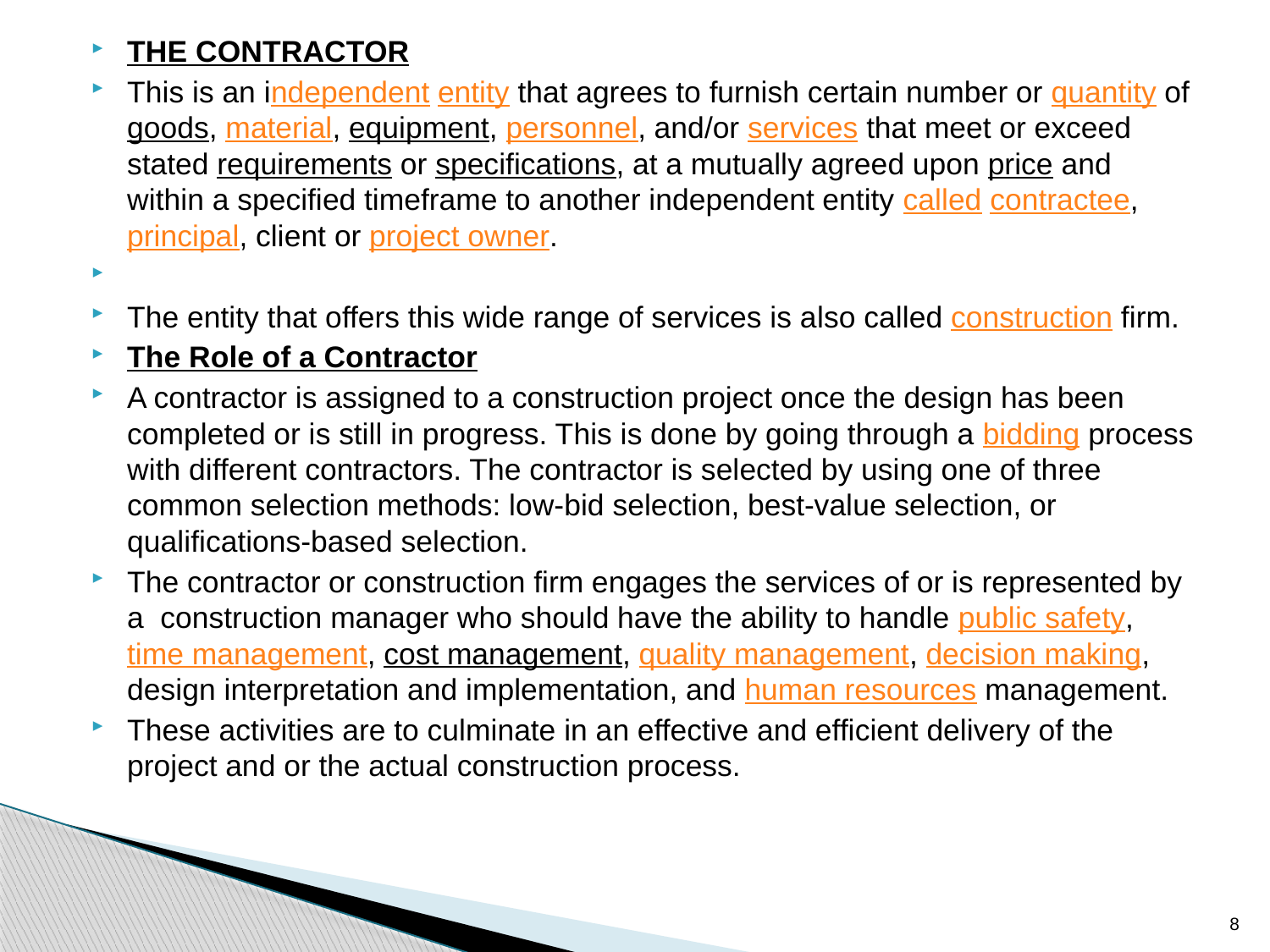

THE CONTRACTOR
This is an independent entity that agrees to furnish certain number or quantity of goods, material, equipment, personnel, and/or services that meet or exceed stated requirements or specifications, at a mutually agreed upon price and within a specified timeframe to another independent entity called contractee, principal, client or project owner.

The entity that offers this wide range of services is also called construction firm.
The Role of a Contractor
A contractor is assigned to a construction project once the design has been completed or is still in progress. This is done by going through a bidding process with different contractors. The contractor is selected by using one of three common selection methods: low-bid selection, best-value selection, or qualifications-based selection.
The contractor or construction firm engages the services of or is represented by a  construction manager who should have the ability to handle public safety, time management, cost management, quality management, decision making, design interpretation and implementation, and human resources management.
These activities are to culminate in an effective and efficient delivery of the project and or the actual construction process.

8